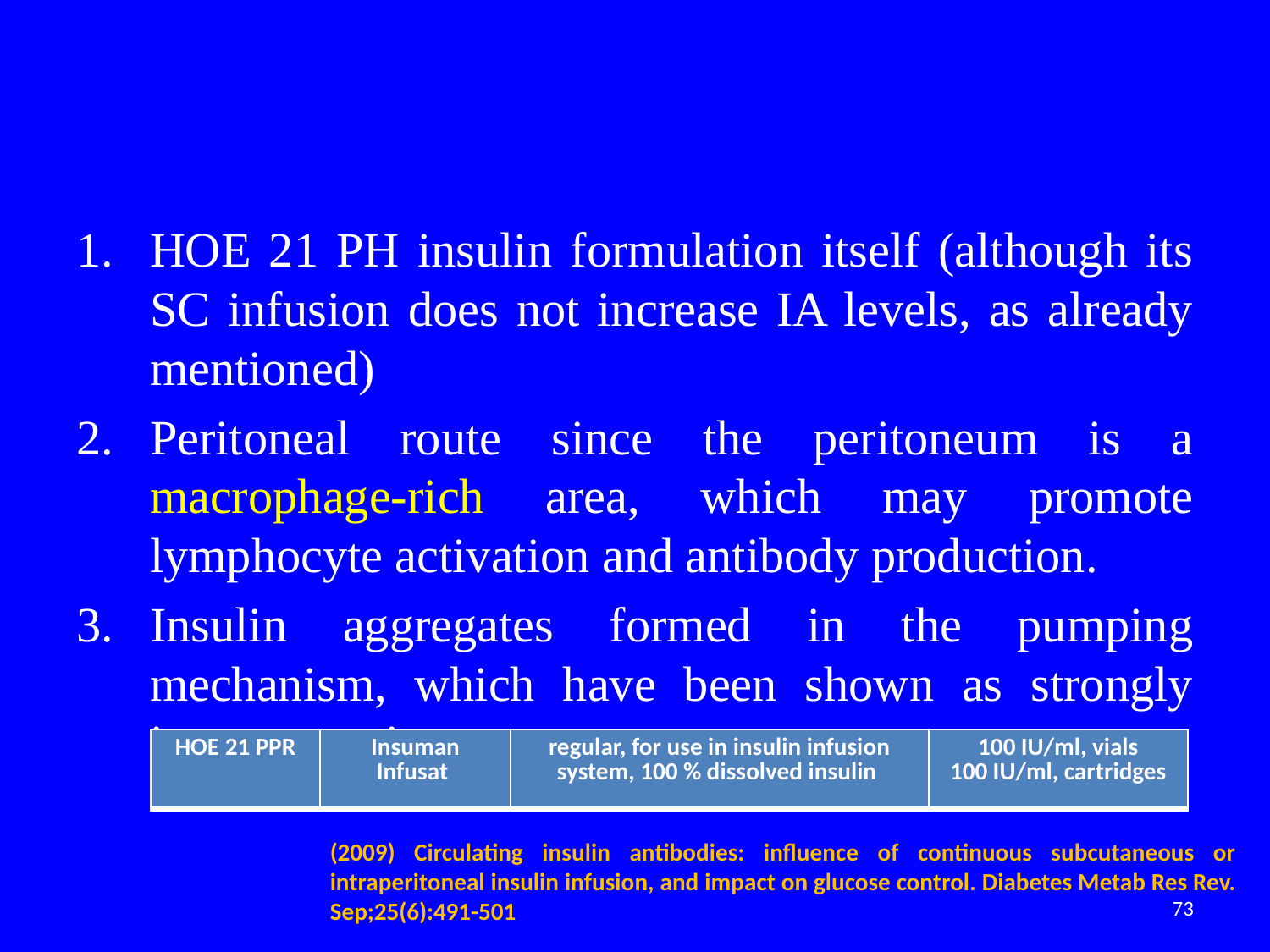

#
HOE 21 PH insulin formulation itself (although its SC infusion does not increase IA levels, as already mentioned)
Peritoneal route since the peritoneum is a macrophage-rich area, which may promote lymphocyte activation and antibody production.
Insulin aggregates formed in the pumping mechanism, which have been shown as strongly immunogenic.

| HOE 21 PPR | Insuman Infusat | regular, for use in insulin infusion system, 100 % dissolved insulin | 100 IU/ml, vials 100 IU/ml, cartridges |
| --- | --- | --- | --- |
(2009) Circulating insulin antibodies: influence of continuous subcutaneous or intraperitoneal insulin infusion, and impact on glucose control. Diabetes Metab Res Rev. Sep;25(6):491-501

73